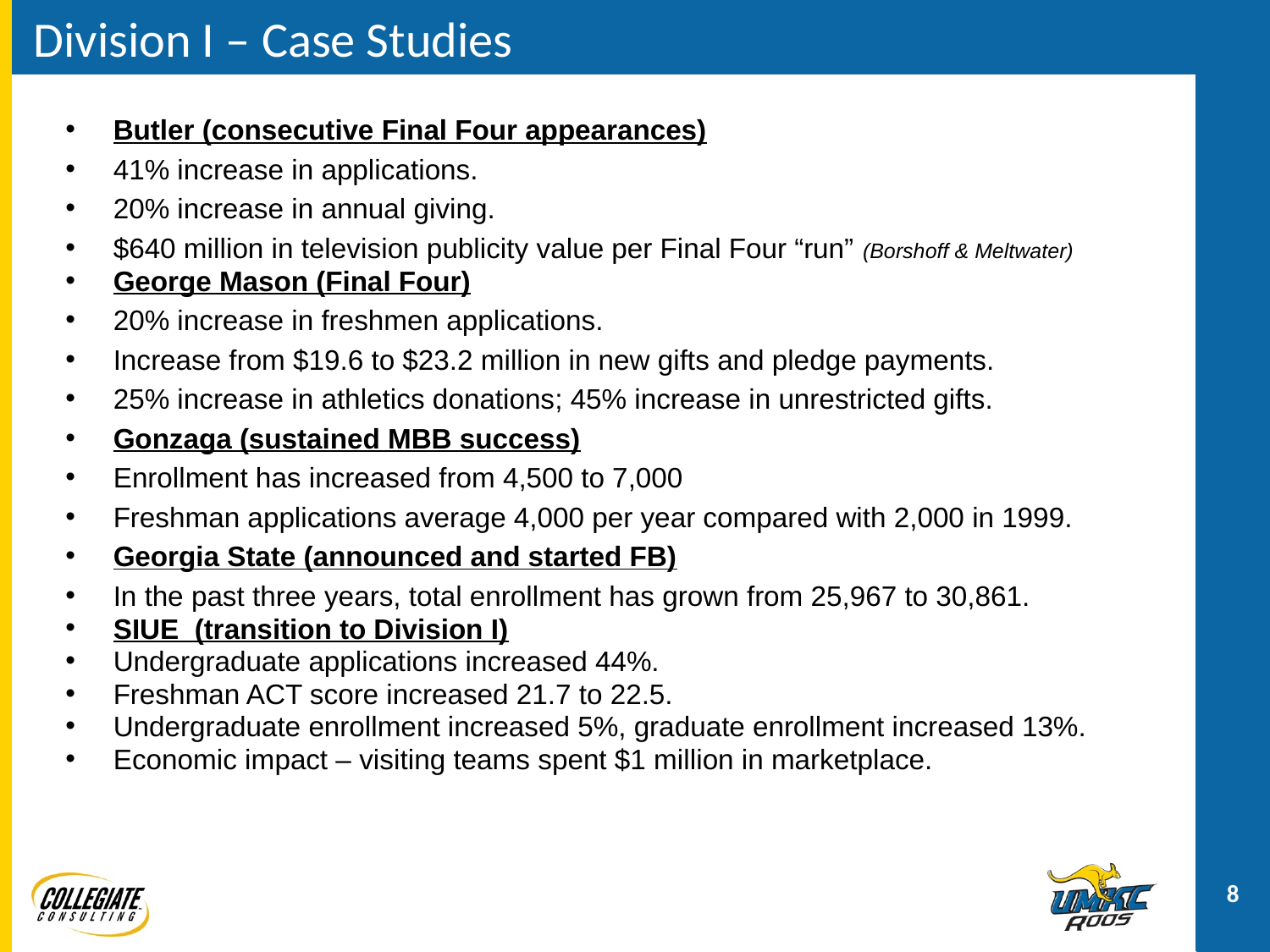

# Division I – Case Studies
Butler (consecutive Final Four appearances)
41% increase in applications.
20% increase in annual giving.
$640 million in television publicity value per Final Four “run” (Borshoff & Meltwater)
George Mason (Final Four)
20% increase in freshmen applications.
Increase from $19.6 to $23.2 million in new gifts and pledge payments.
25% increase in athletics donations; 45% increase in unrestricted gifts.
Gonzaga (sustained MBB success)
Enrollment has increased from 4,500 to 7,000
Freshman applications average 4,000 per year compared with 2,000 in 1999.
Georgia State (announced and started FB)
In the past three years, total enrollment has grown from 25,967 to 30,861.
SIUE  (transition to Division I)
Undergraduate applications increased 44%.
Freshman ACT score increased 21.7 to 22.5.
Undergraduate enrollment increased 5%, graduate enrollment increased 13%.
Economic impact – visiting teams spent $1 million in marketplace.

8